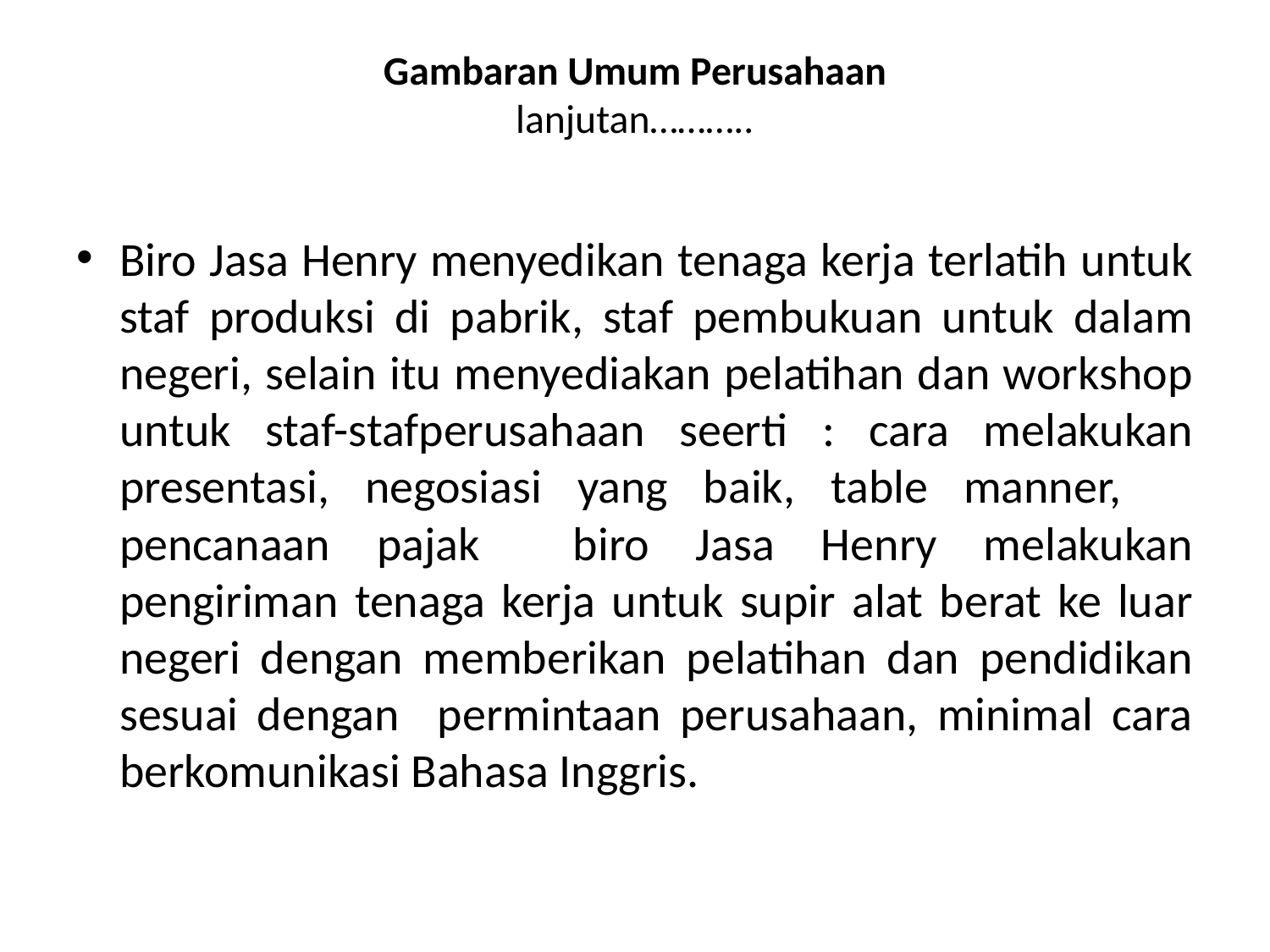

# Gambaran Umum Perusahaan lanjutan………..
Biro Jasa Henry menyedikan tenaga kerja terlatih untuk staf produksi di pabrik, staf pembukuan untuk dalam negeri, selain itu menyediakan pelatihan dan workshop untuk staf-stafperusahaan seerti : cara melakukan presentasi, negosiasi yang baik, table manner,   pencanaan pajak  biro Jasa Henry melakukan pengiriman tenaga kerja untuk supir alat berat ke luar negeri dengan memberikan pelatihan dan pendidikan sesuai dengan  permintaan perusahaan, minimal cara berkomunikasi Bahasa Inggris.